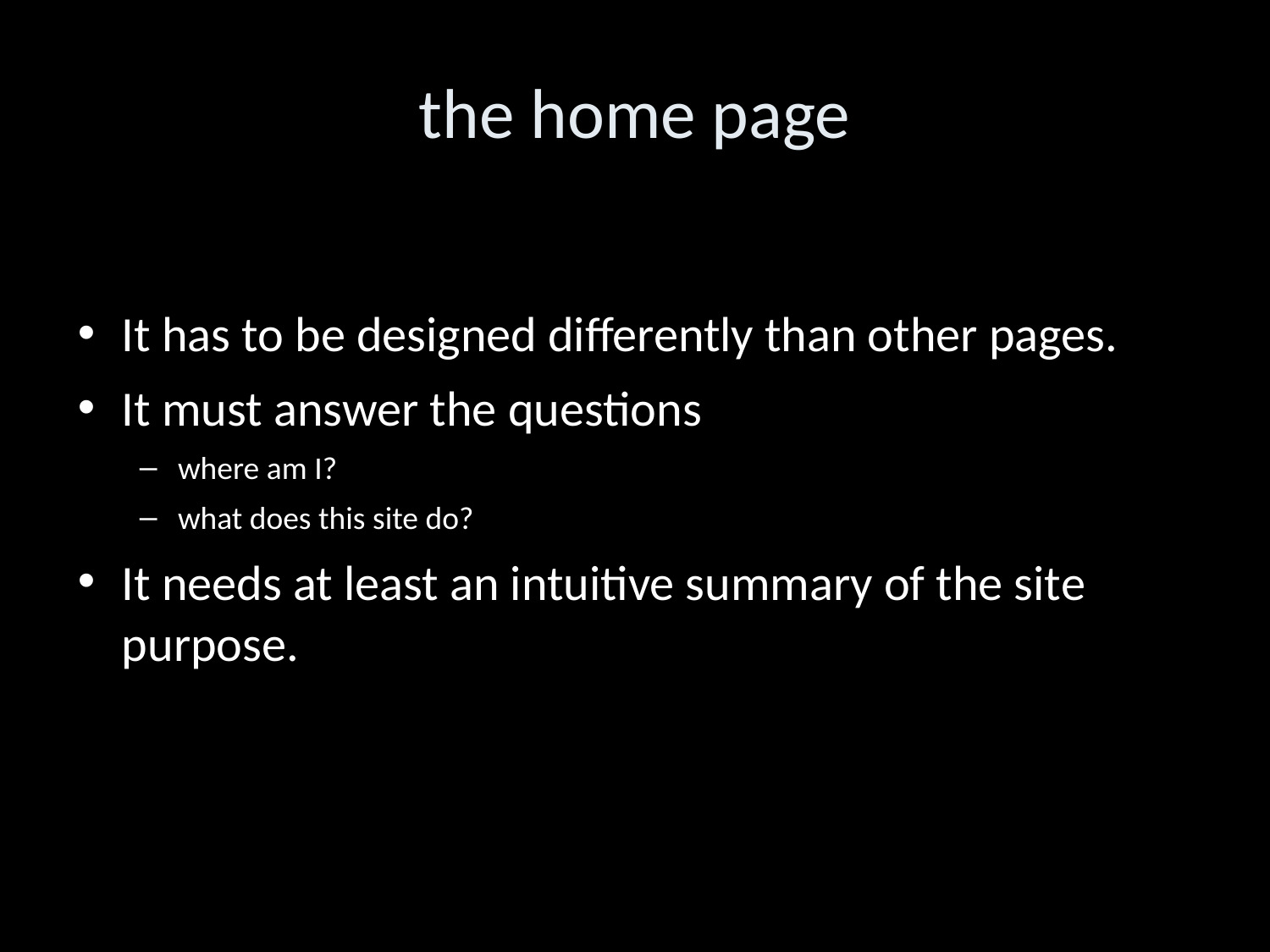

the home page

It has to be designed differently than other pages.
It must answer the questions
where am I?
what does this site do?
It needs at least an intuitive summary of the site purpose.